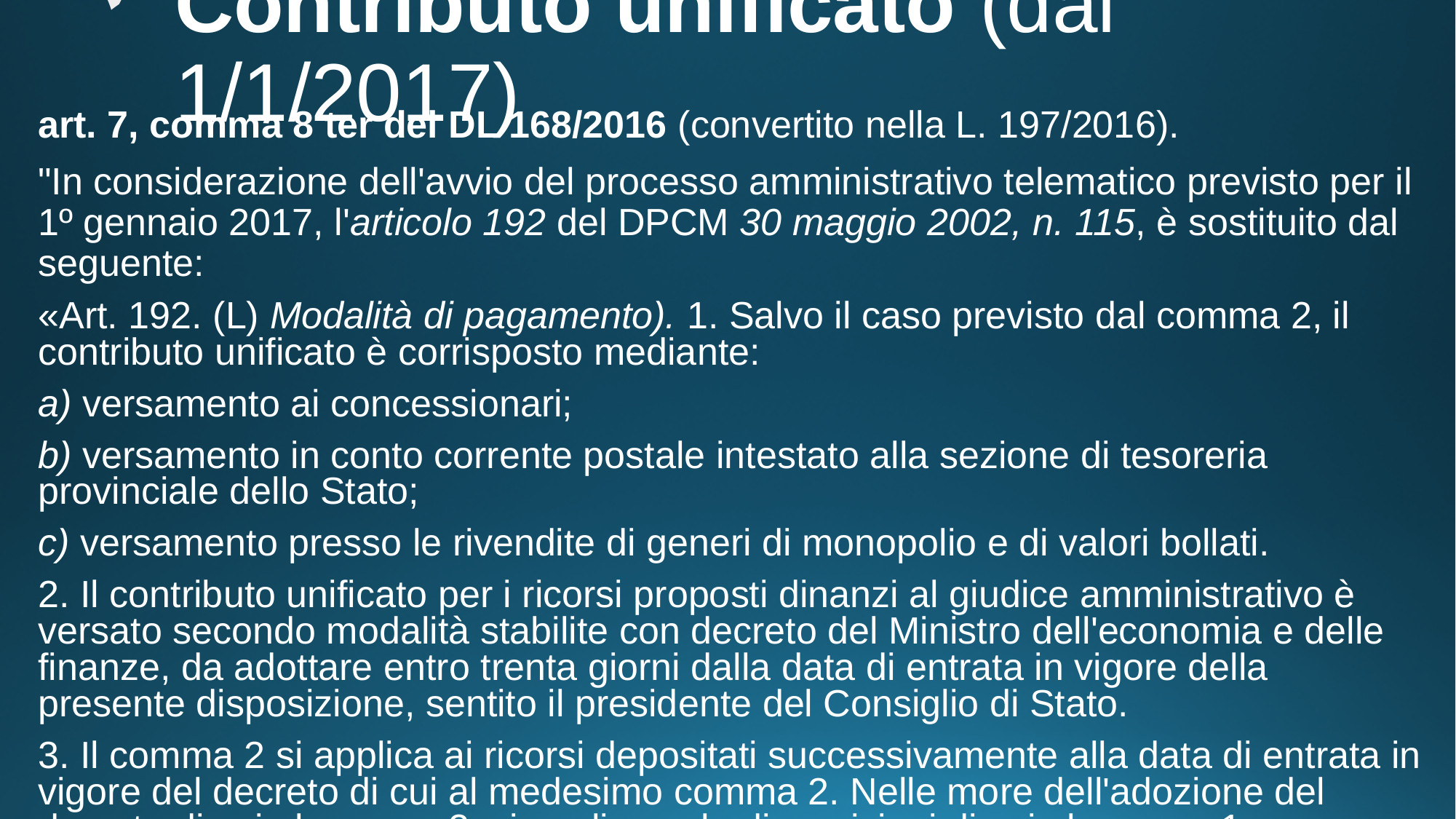

# Contributo unificato (dal 1/1/2017)
art. 7, comma 8 ter del DL 168/2016 (convertito nella L. 197/2016).
"In considerazione dell'avvio del processo amministrativo telematico previsto per il 1º gennaio 2017, l'articolo 192 del DPCM 30 maggio 2002, n. 115, è sostituito dal seguente:
«Art. 192. (L) Modalità di pagamento). 1. Salvo il caso previsto dal comma 2, il contributo unificato è corrisposto mediante:
a) versamento ai concessionari;
b) versamento in conto corrente postale intestato alla sezione di tesoreria provinciale dello Stato;
c) versamento presso le rivendite di generi di monopolio e di valori bollati.
2. Il contributo unificato per i ricorsi proposti dinanzi al giudice amministrativo è versato secondo modalità stabilite con decreto del Ministro dell'economia e delle finanze, da adottare entro trenta giorni dalla data di entrata in vigore della presente disposizione, sentito il presidente del Consiglio di Stato.
3. Il comma 2 si applica ai ricorsi depositati successivamente alla data di entrata in vigore del decreto di cui al medesimo comma 2. Nelle more dell'adozione del decreto di cui al comma 2, si applicano le disposizioni di cui al comma 1.